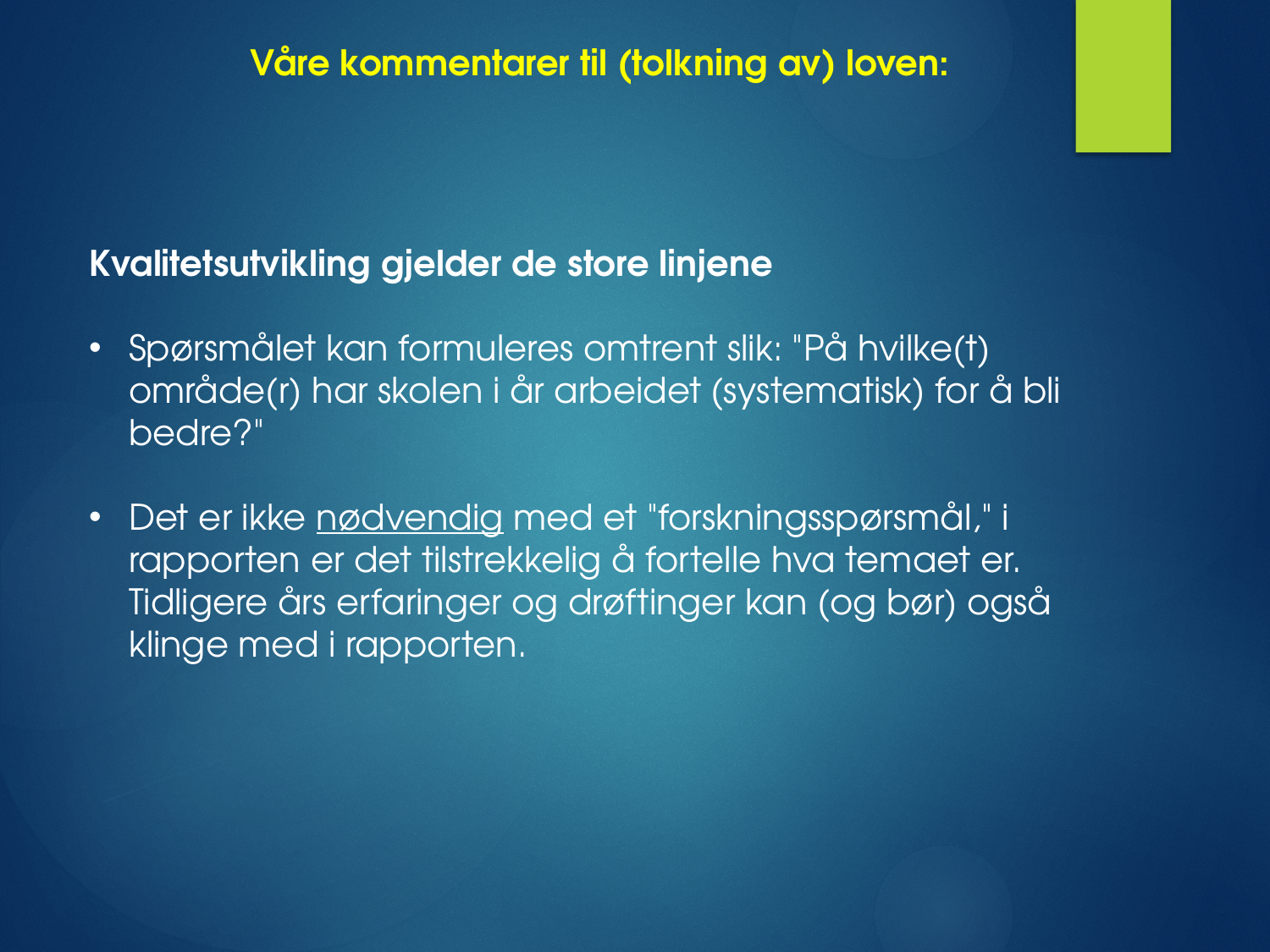

Våre kommentarer til (tolkning av) loven:
Kvalitetsutvikling gjelder de store linjene

Spørsmålet kan formuleres omtrent slik: "På hvilke(t) område(r) har skolen i år arbeidet (systematisk) for å bli bedre?"

Det er ikke nødvendig med et "forskningsspørsmål," i rapporten er det tilstrekkelig å fortelle hva temaet er. Tidligere års erfaringer og drøftinger kan (og bør) også klinge med i rapporten.